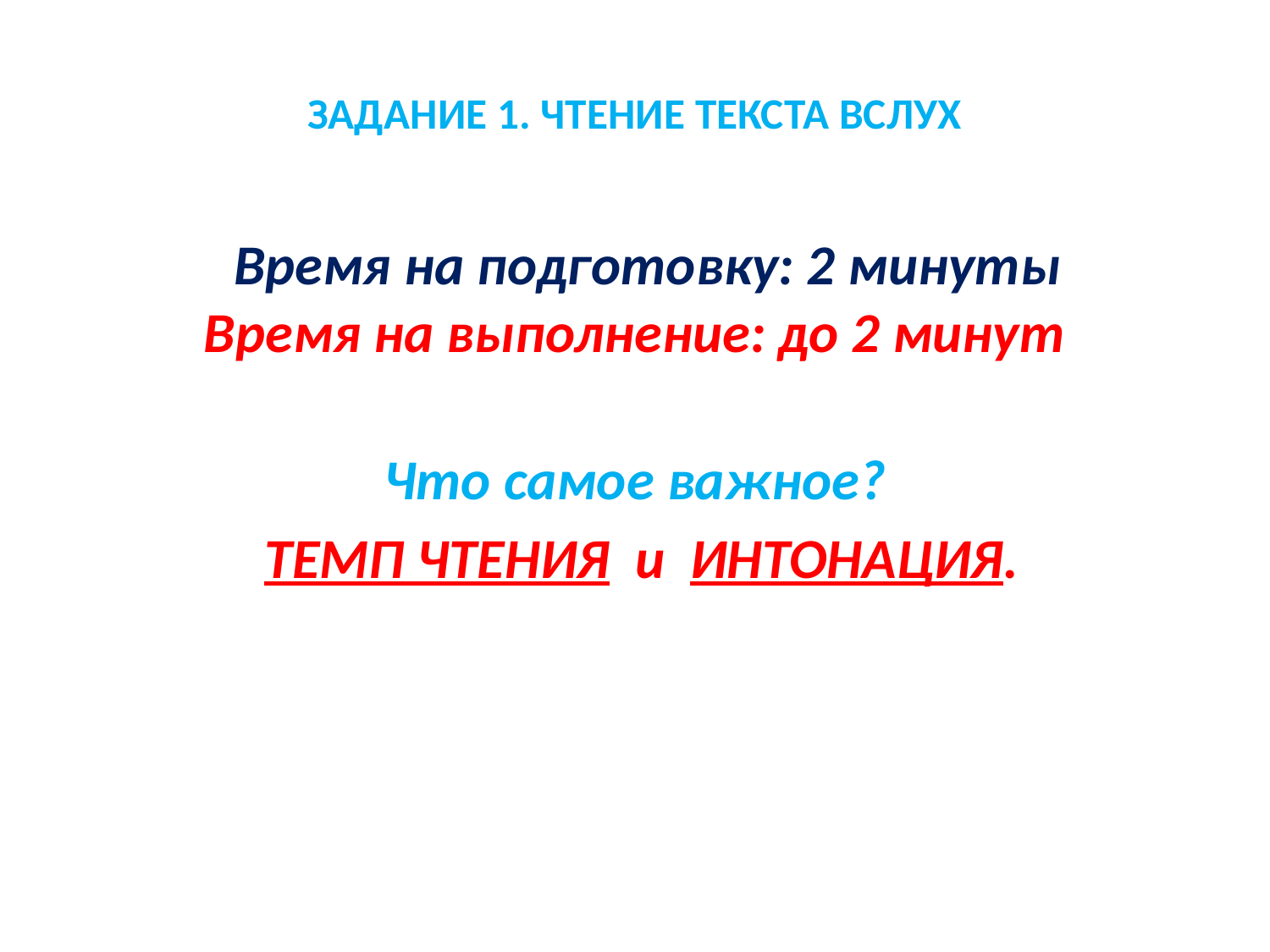

# ЗАДАНИЕ 1. ЧТЕНИЕ ТЕКСТА ВСЛУХ
  Время на подготовку: 2 минуты
Время на выполнение: до 2 минут
Что самое важное?
 ТЕМП ЧТЕНИЯ  и  ИНТОНАЦИЯ.